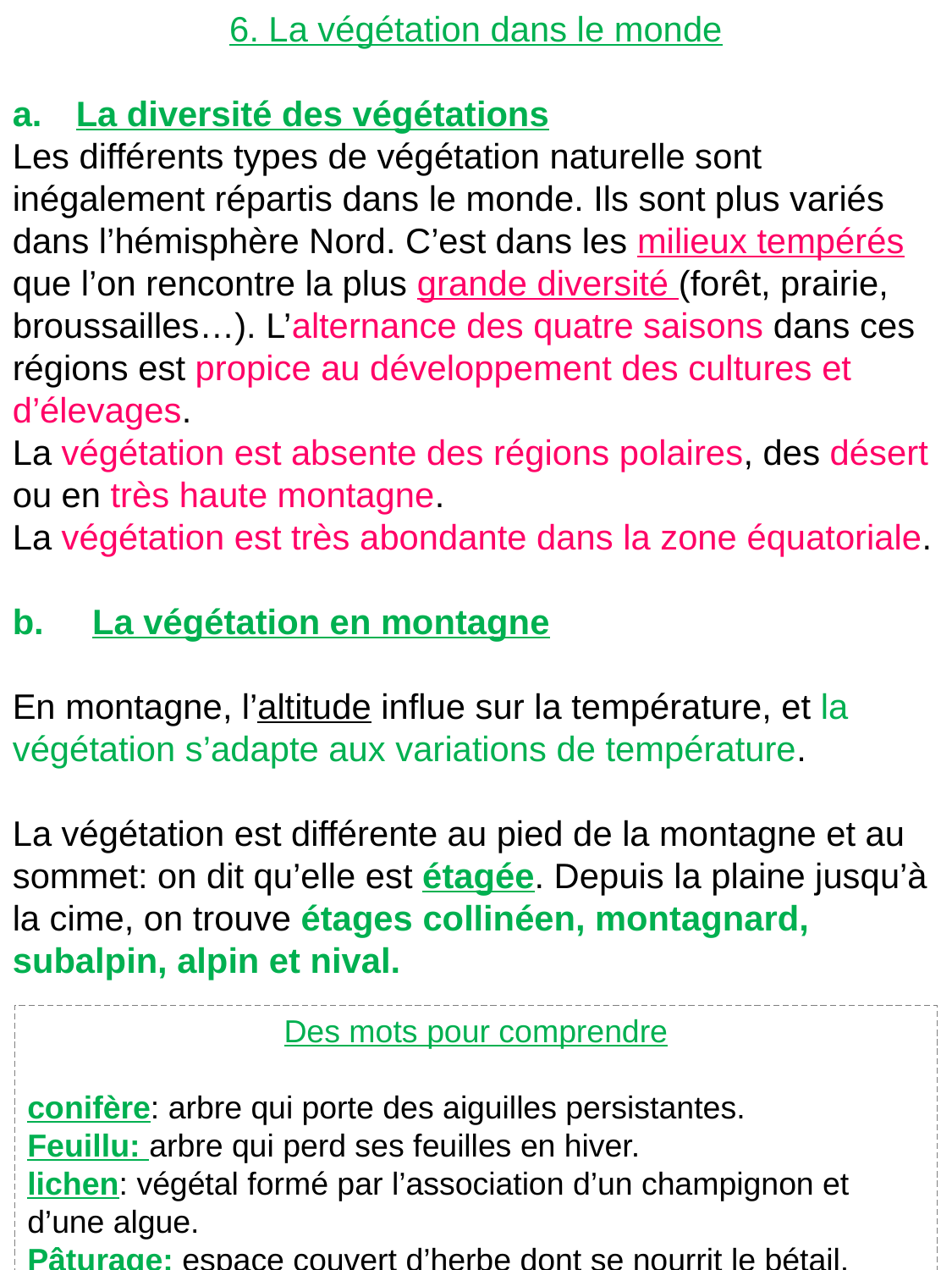

6. La végétation dans le monde

La diversité des végétations
Les différents types de végétation naturelle sont inégalement répartis dans le monde. Ils sont plus variés dans l’hémisphère Nord. C’est dans les milieux tempérés que l’on rencontre la plus grande diversité (forêt, prairie, broussailles…). L’alternance des quatre saisons dans ces régions est propice au développement des cultures et d’élevages.
La végétation est absente des régions polaires, des désert ou en très haute montagne.
La végétation est très abondante dans la zone équatoriale.

b.     La végétation en montagne

En montagne, l’altitude influe sur la température, et la végétation s’adapte aux variations de température.

La végétation est différente au pied de la montagne et au sommet: on dit qu’elle est étagée. Depuis la plaine jusqu’à la cime, on trouve étages collinéen, montagnard, subalpin, alpin et nival.

Des mots pour comprendre

conifère: arbre qui porte des aiguilles persistantes.
Feuillu: arbre qui perd ses feuilles en hiver.
lichen: végétal formé par l’association d’un champignon et d’une algue.
Pâturage: espace couvert d’herbe dont se nourrit le bétail.